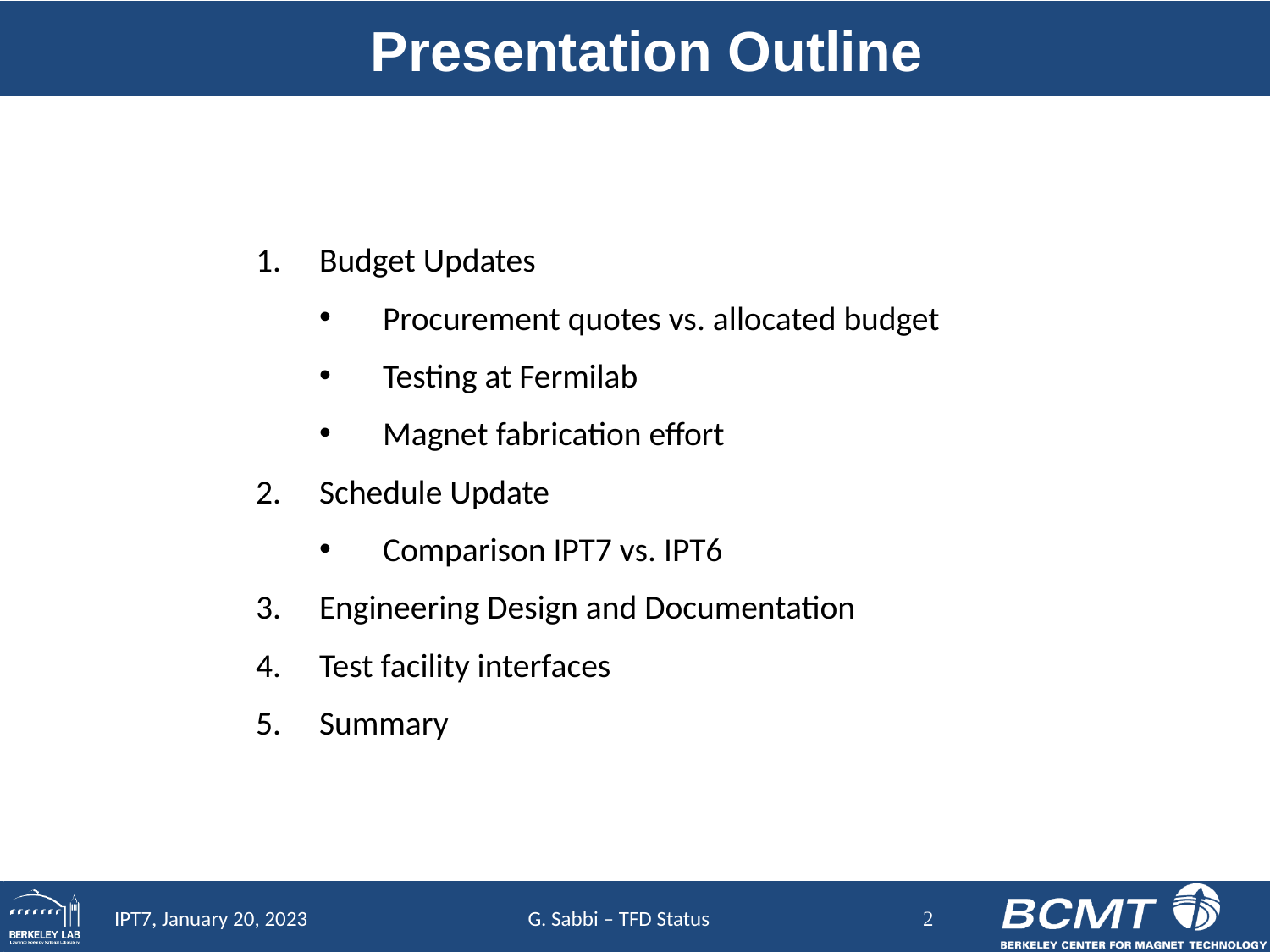

# Presentation Outline
Budget Updates
Procurement quotes vs. allocated budget
Testing at Fermilab
Magnet fabrication effort
Schedule Update
Comparison IPT7 vs. IPT6
Engineering Design and Documentation
Test facility interfaces
Summary